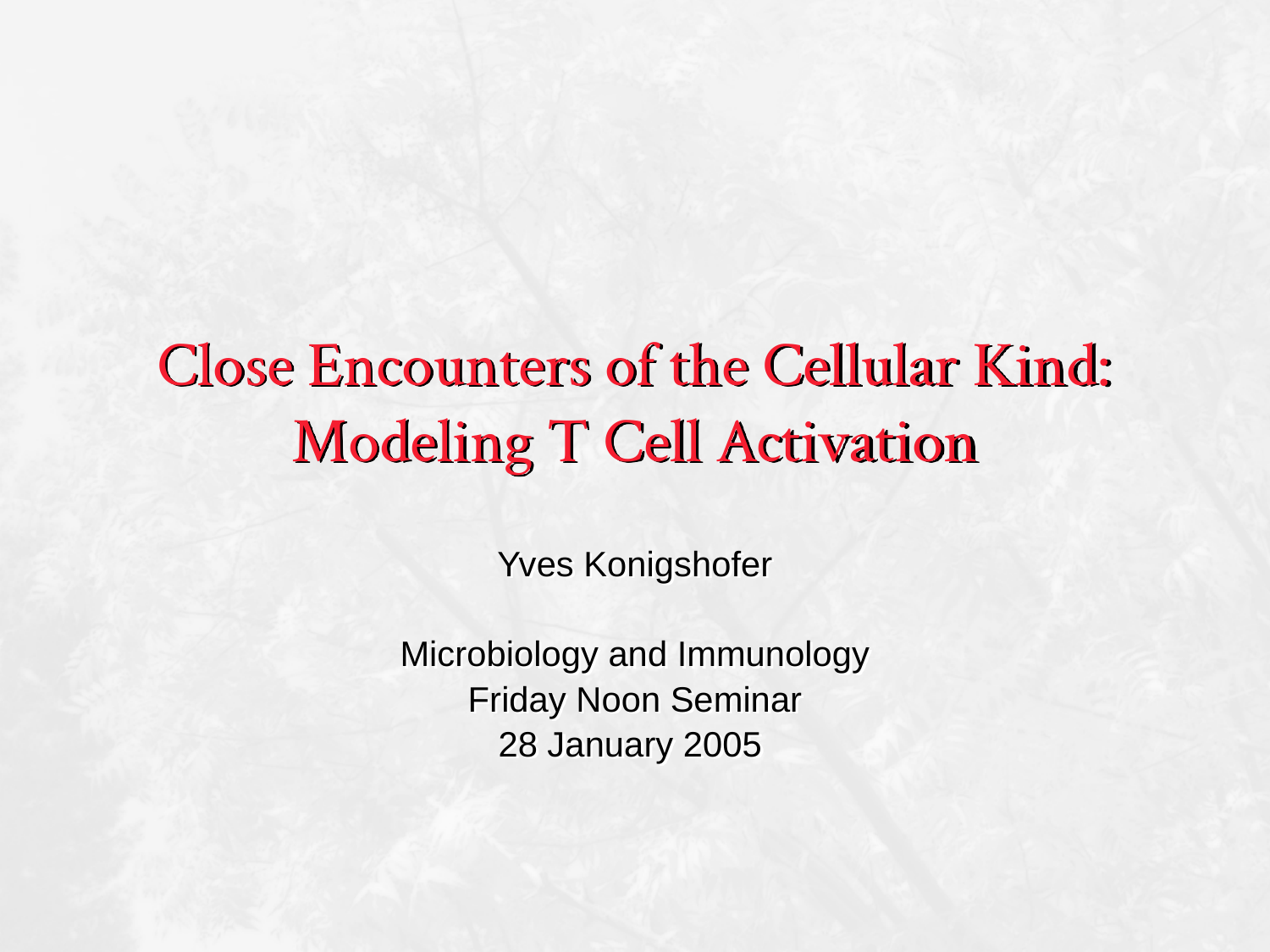

# Close Encounters of the Cellular Kind: Modeling T Cell Activation
Yves Konigshofer

Microbiology and Immunology
Friday Noon Seminar
28 January 2005